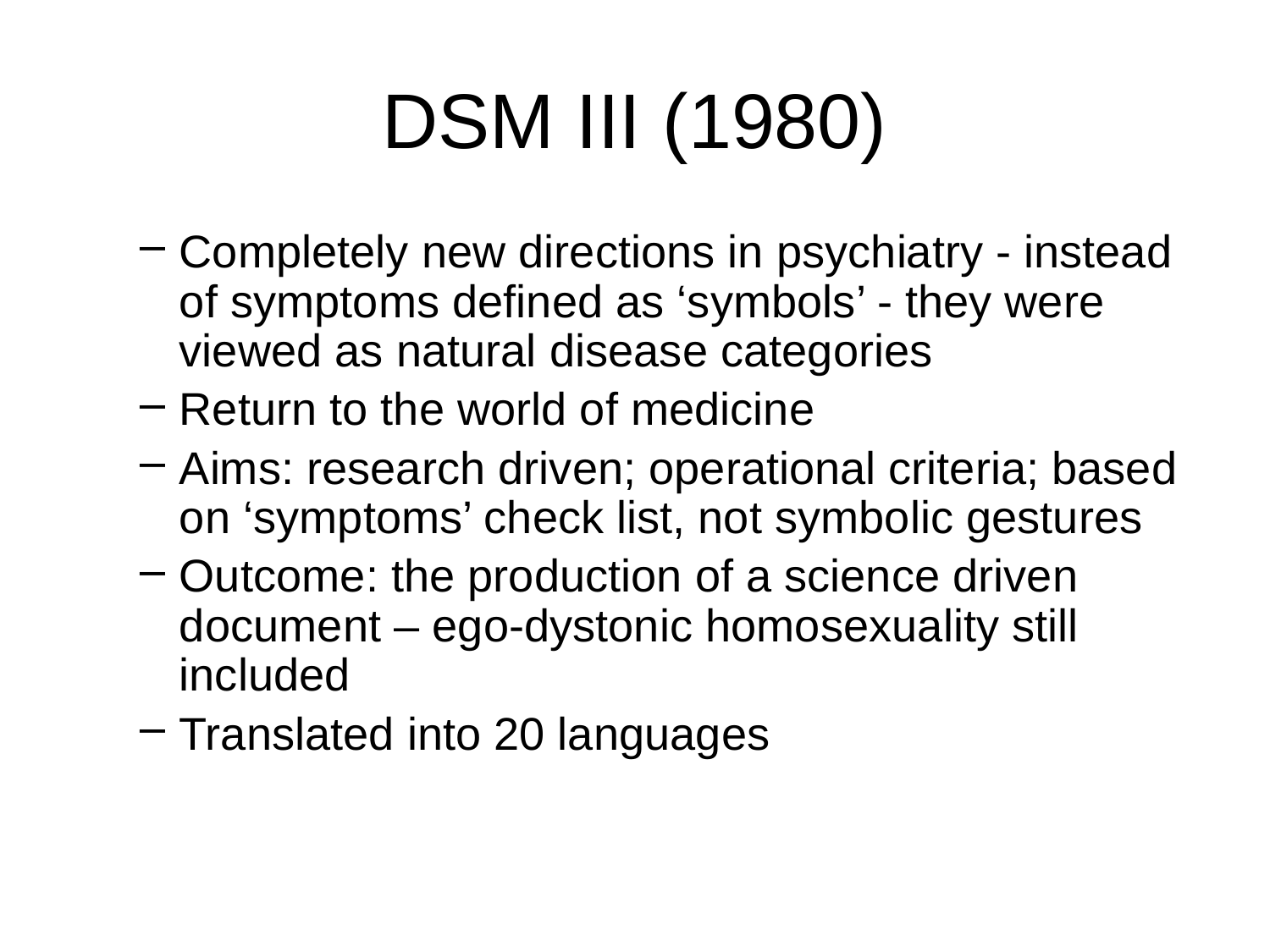

# DSM III (1980)
Completely new directions in psychiatry - instead of symptoms defined as ‘symbols’ - they were viewed as natural disease categories
Return to the world of medicine
Aims: research driven; operational criteria; based on ‘symptoms’ check list, not symbolic gestures
Outcome: the production of a science driven document – ego-dystonic homosexuality still included
Translated into 20 languages